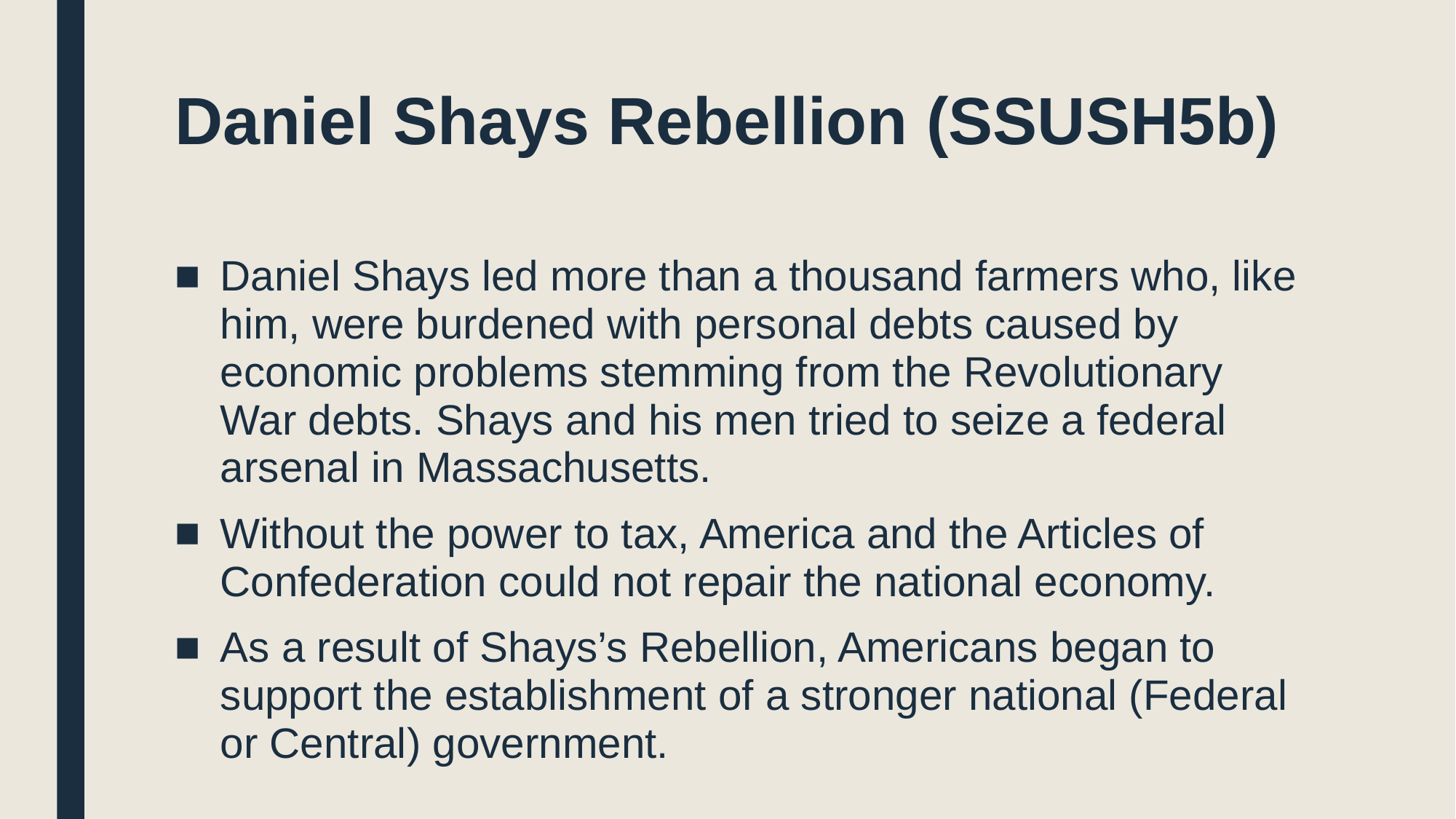

# Daniel Shays Rebellion (SSUSH5b)
Daniel Shays led more than a thousand farmers who, like him, were burdened with personal debts caused by economic problems stemming from the Revolutionary War debts. Shays and his men tried to seize a federal arsenal in Massachusetts.
Without the power to tax, America and the Articles of Confederation could not repair the national economy.
As a result of Shays’s Rebellion, Americans began to support the establishment of a stronger national (Federal or Central) government.